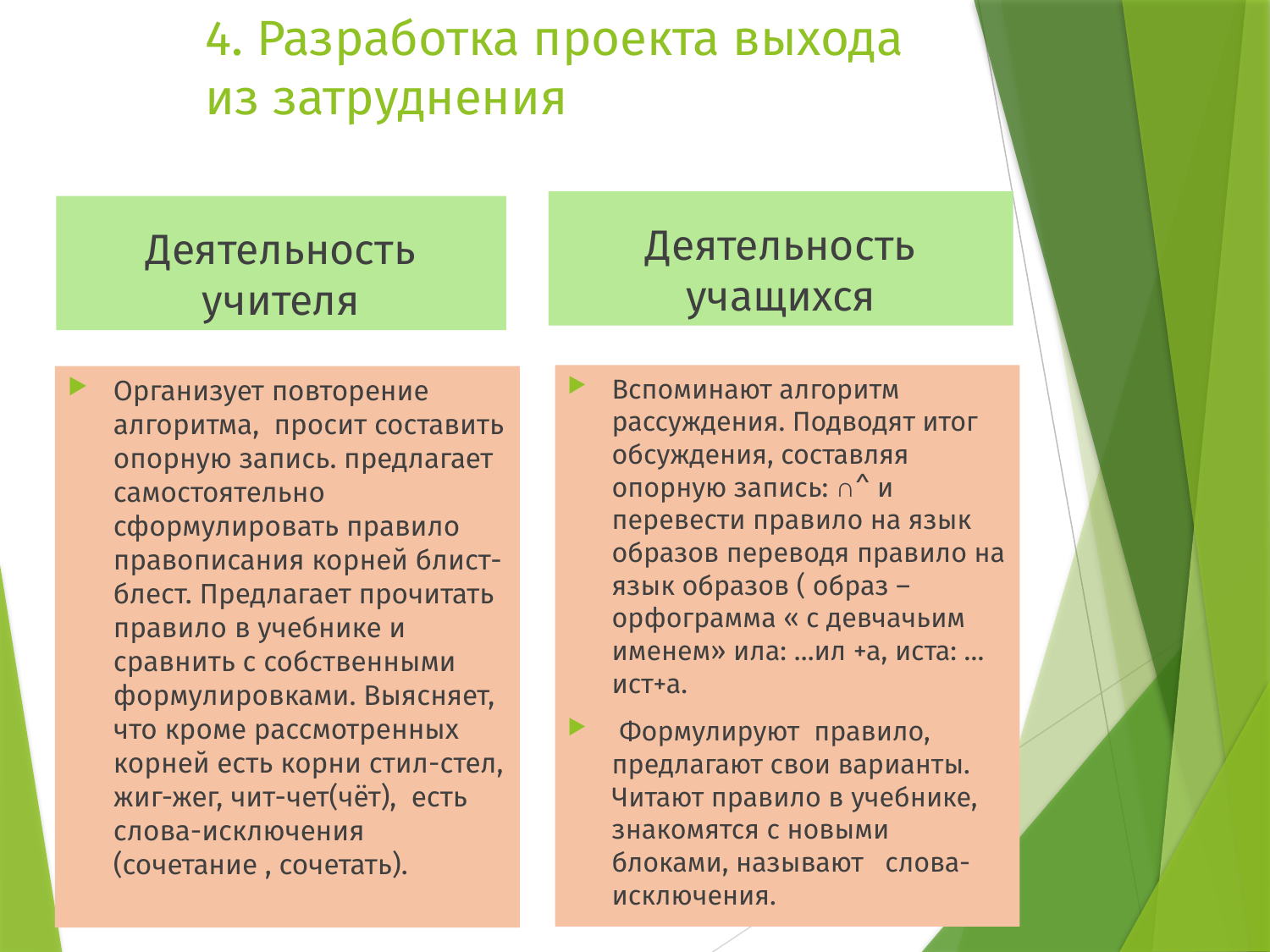

# 4. Разработка проекта выхода из затруднения
Деятельность учащихся
Деятельность учителя
Вспоминают алгоритм рассуждения. Подводят итог обсуждения, составляя опорную запись: ∩^ и перевести правило на язык образов переводя правило на язык образов ( образ – орфограмма « с девчачьим именем» ила: …ил +а, иста: …ист+а.
 Формулируют  правило, предлагают свои варианты. Читают правило в учебнике,  знакомятся с новыми блоками, называют   слова-исключения.

Организует повторение  алгоритма,  просит составить опорную запись. предлагает самостоятельно сформулировать правило правописания корней блист-блест. Предлагает прочитать правило в учебнике и сравнить с собственными формулировками. Выясняет, что кроме рассмотренных корней есть корни стил-стел, жиг-жег, чит-чет(чёт),  есть слова-исключения (сочетание , сочетать).